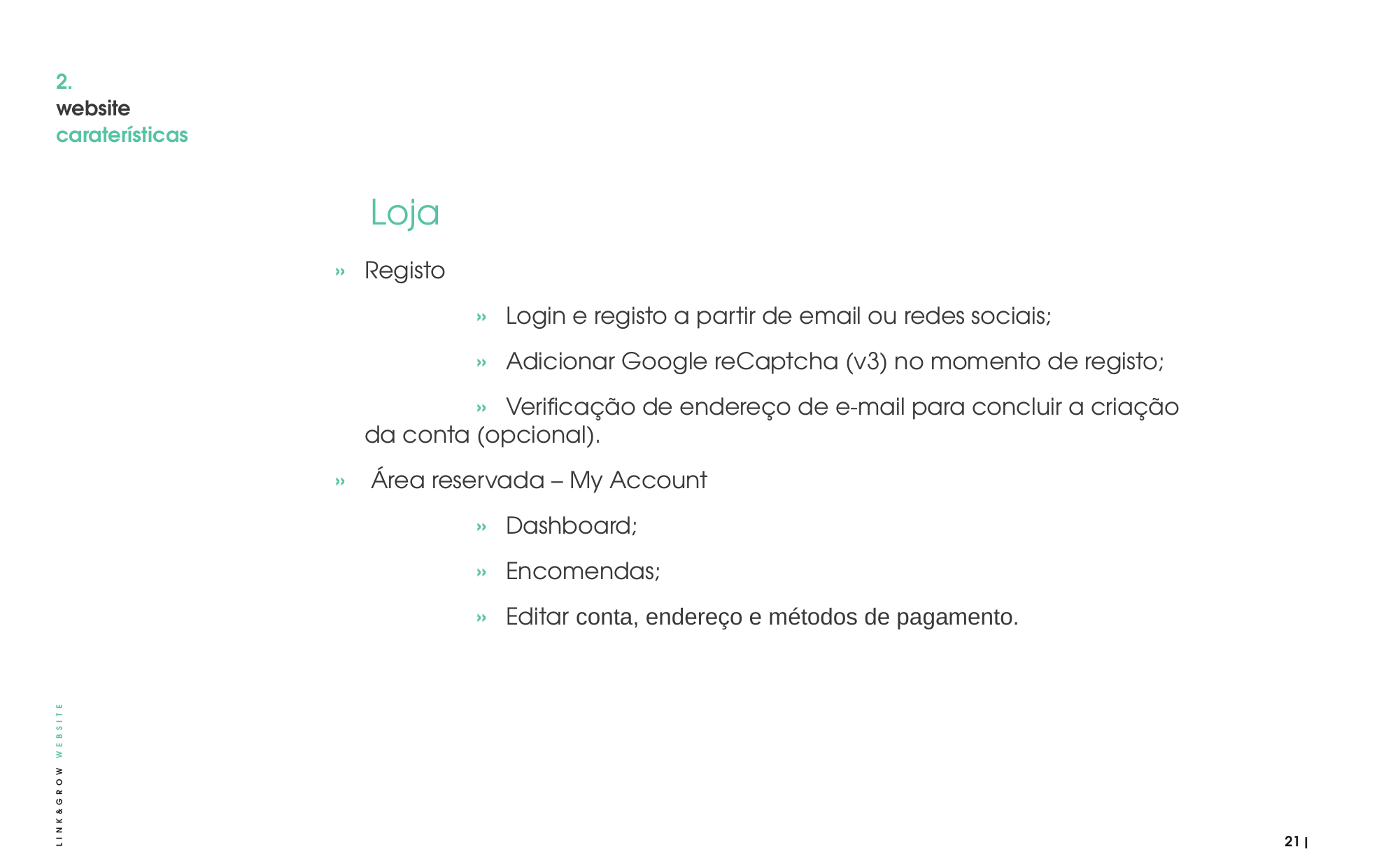

# 2. website caraterísticas
Loja
» 	Registo
		 »   Login e registo a partir de email ou redes sociais;
		 »   Adicionar Google reCaptcha (v3) no momento de registo;
		 »   Verificação de endereço de e-mail para concluir a criação da conta (opcional).
»	 Área reservada – My Account
		 »   Dashboard;
		 »   Encomendas;
		 »   Editar conta, endereço e métodos de pagamento.

LINK&GROW WEBSITE
21 |